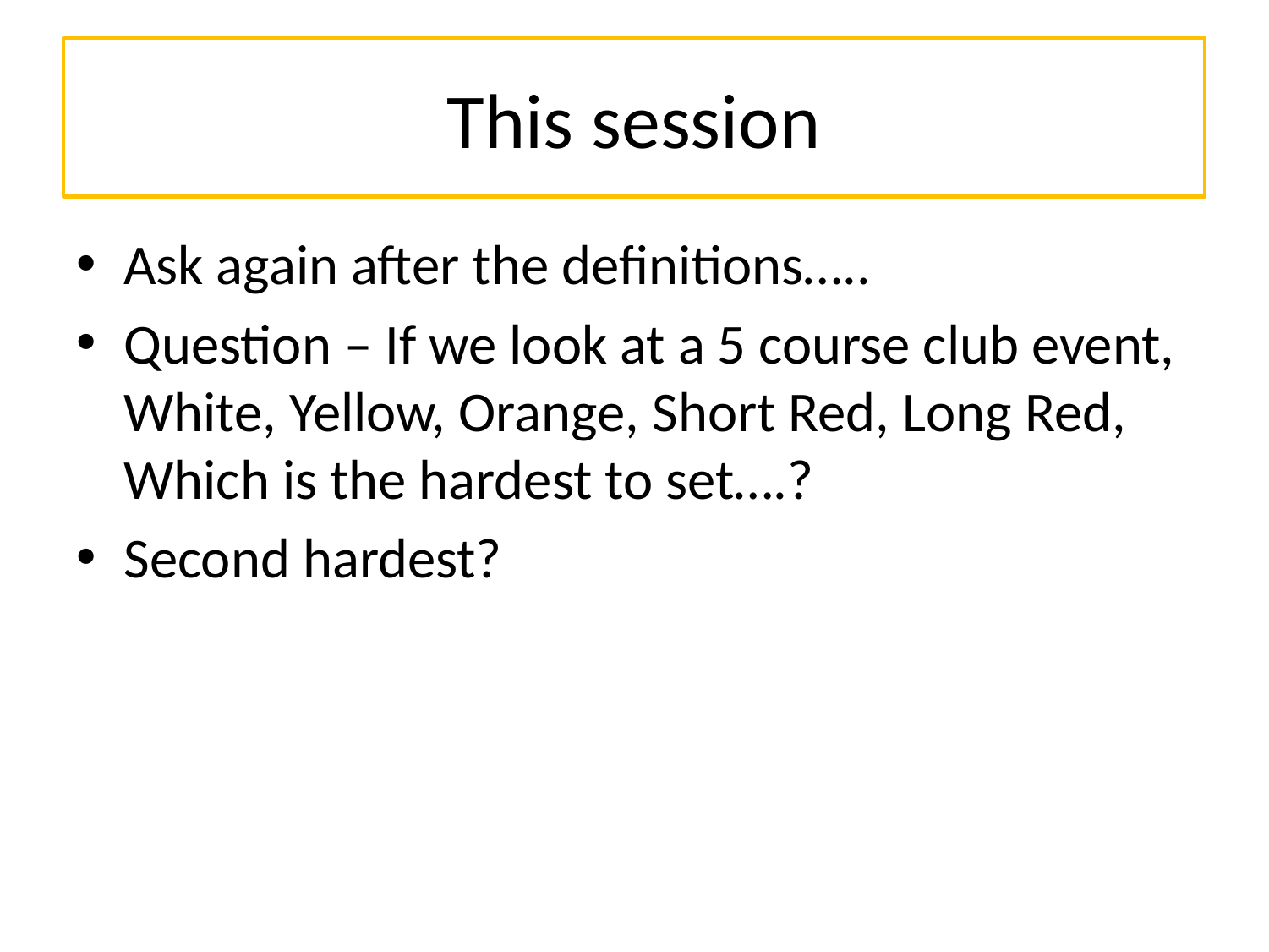

# This session
Ask again after the definitions…..
Question – If we look at a 5 course club event, White, Yellow, Orange, Short Red, Long Red, Which is the hardest to set….?
Second hardest?